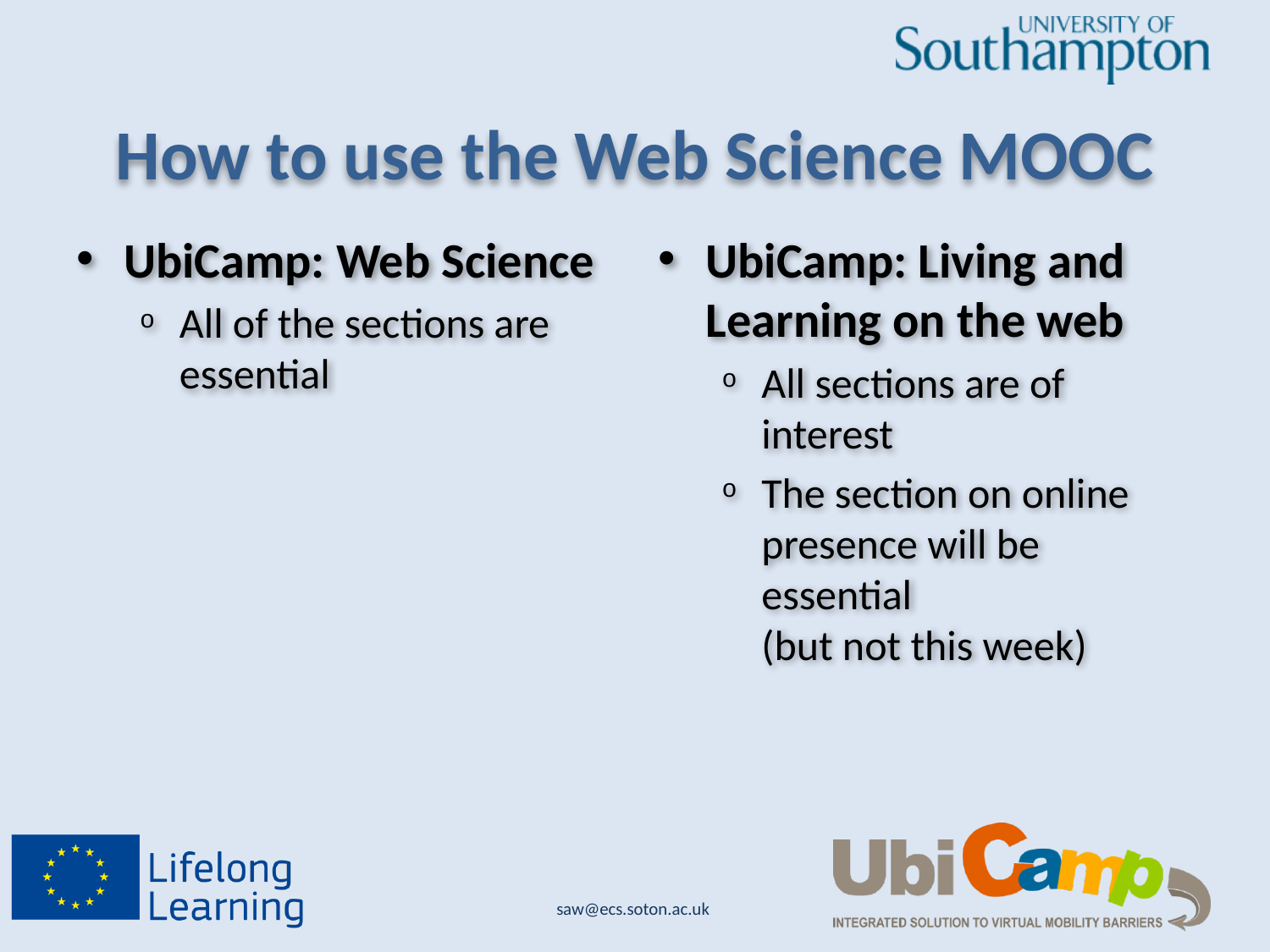

# How to use the Web Science MOOC
UbiCamp: Web Science
All of the sections are essential
UbiCamp: Living and Learning on the web
All sections are of interest
The section on online presence will be essential
(but not this week)
saw@ecs.soton.ac.uk